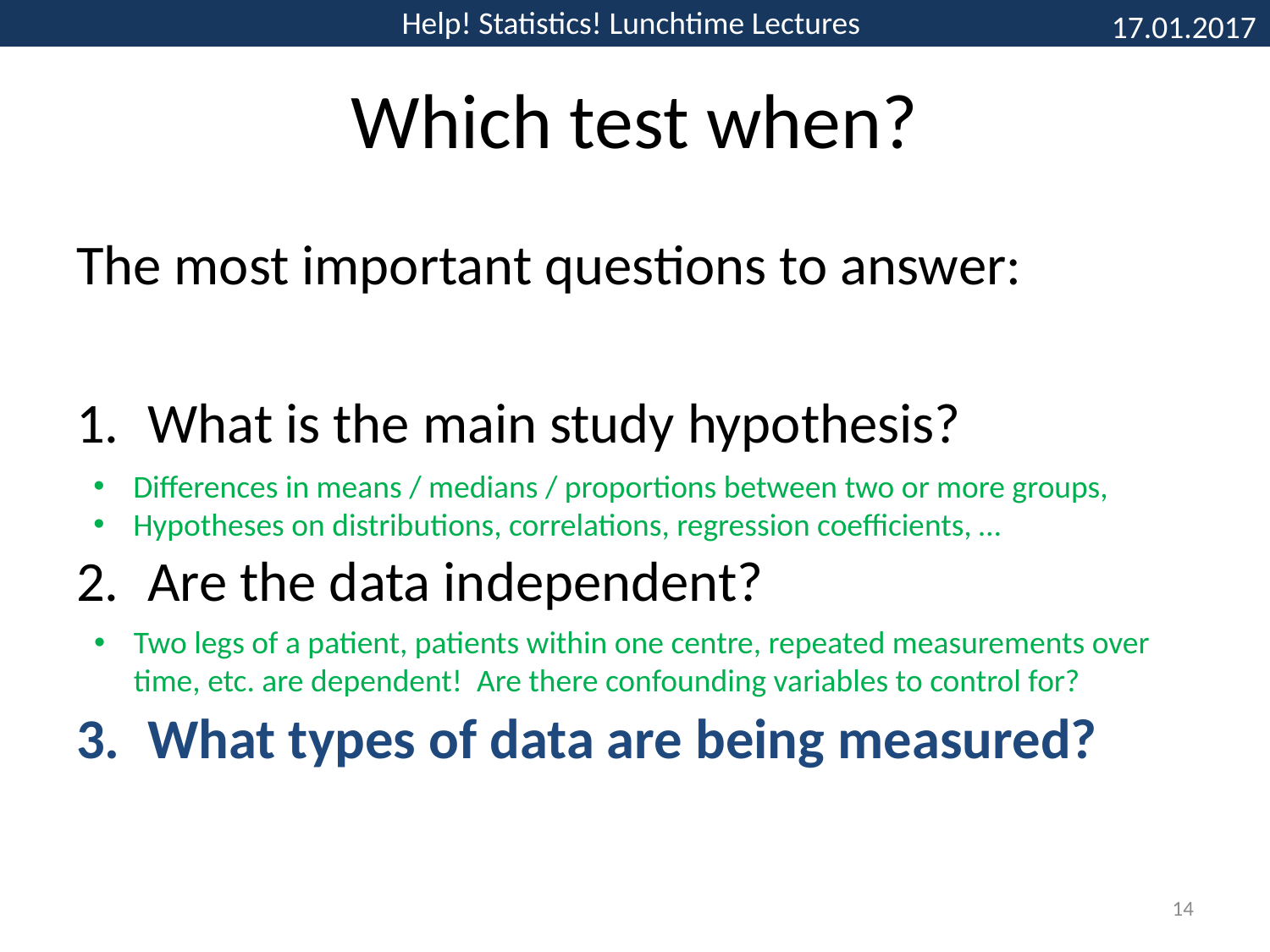

# Which test when?
The most important questions to answer:

What is the main study hypothesis?

Are the data independent?

What types of data are being measured?

Differences in means / medians / proportions between two or more groups,
Hypotheses on distributions, correlations, regression coefficients, …
Two legs of a patient, patients within one centre, repeated measurements over time, etc. are dependent!  Are there confounding variables to control for?
14